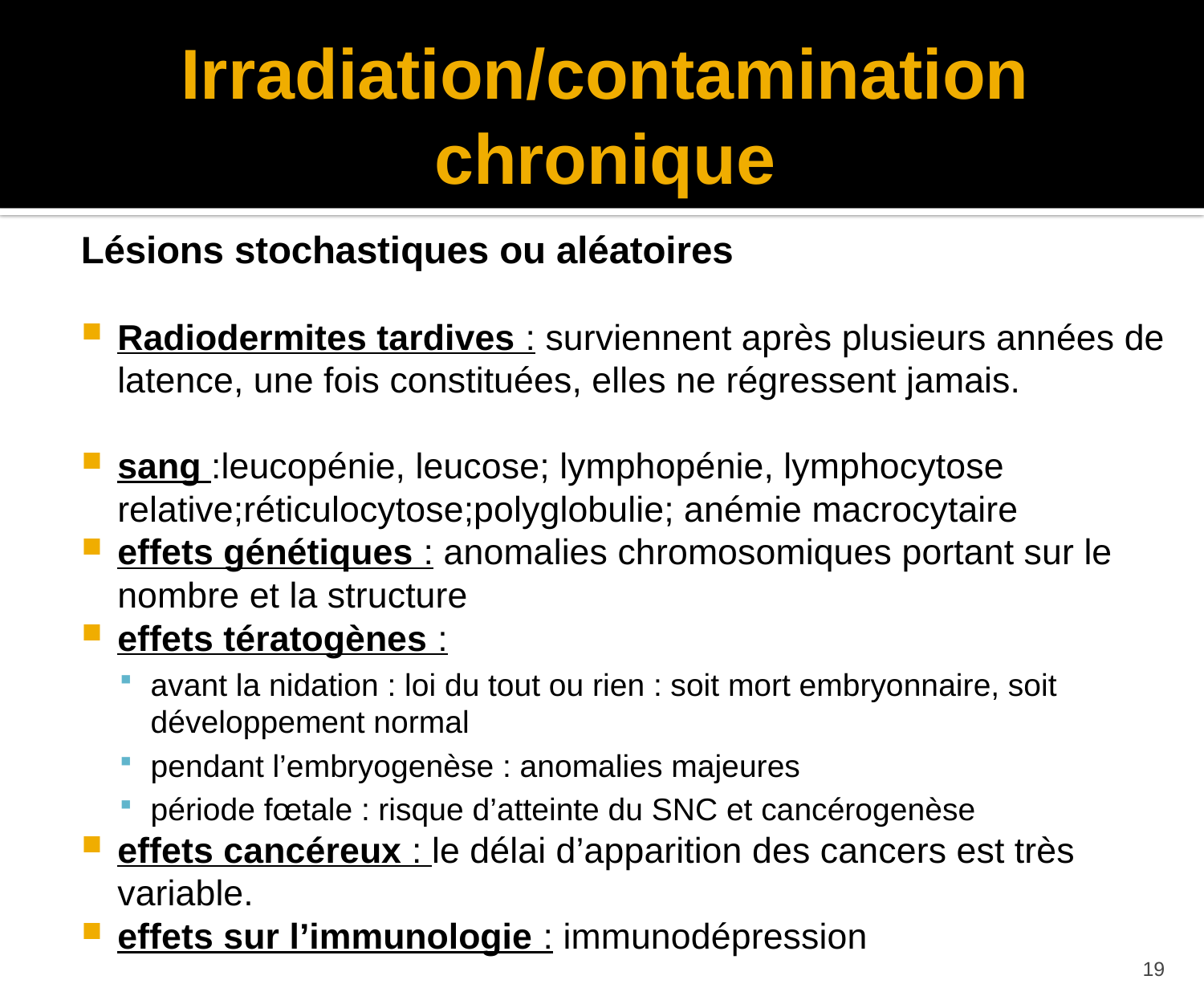

# Irradiation/contamination chronique
Lésions stochastiques ou aléatoires

Radiodermites tardives : surviennent après plusieurs années de latence, une fois constituées, elles ne régressent jamais.

sang :leucopénie, leucose; lymphopénie, lymphocytose relative;réticulocytose;polyglobulie; anémie macrocytaire
effets génétiques : anomalies chromosomiques portant sur le nombre et la structure
effets tératogènes :
avant la nidation : loi du tout ou rien : soit mort embryonnaire, soit développement normal
pendant l’embryogenèse : anomalies majeures
période fœtale : risque d’atteinte du SNC et cancérogenèse
effets cancéreux : le délai d’apparition des cancers est très variable.
effets sur l’immunologie : immunodépression
19